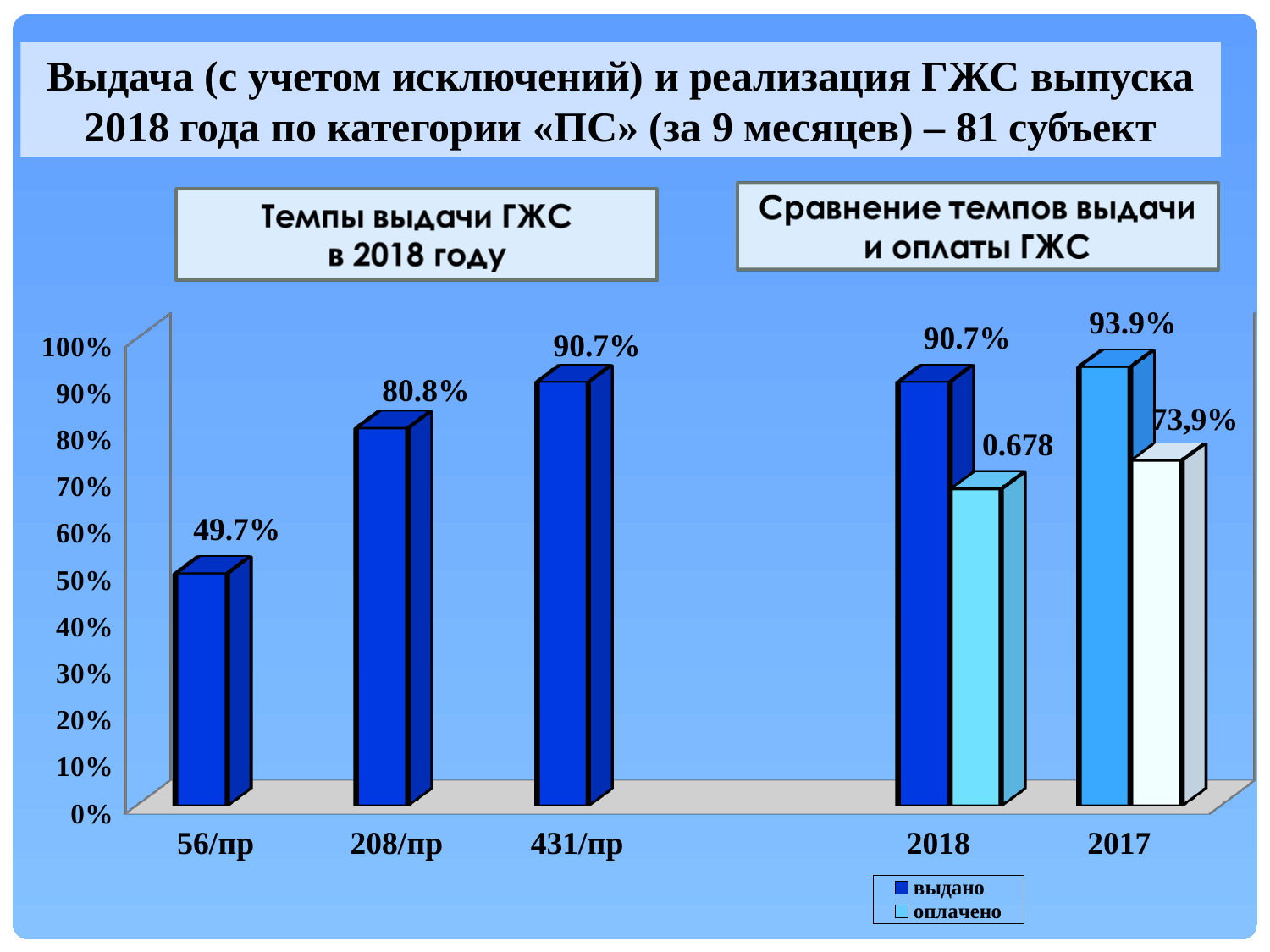

Выдача (с учетом исключений) и реализация ГЖС выпуска 2018 года по категории «ПС» (за 9 месяцев) – 81 субъект

[unsupported chart]